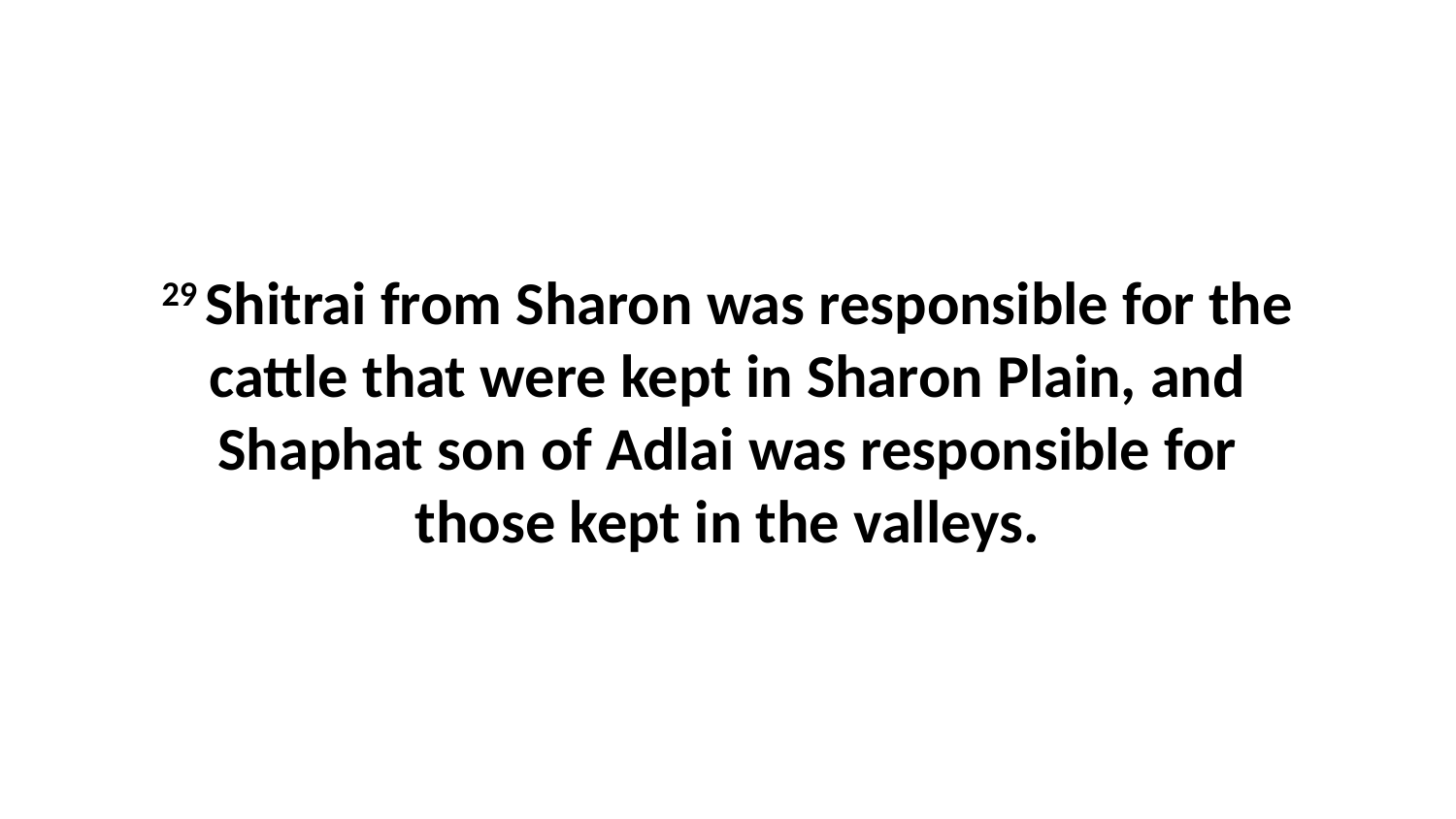

29 Shitrai from Sharon was responsible for the cattle that were kept in Sharon Plain, and Shaphat son of Adlai was responsible for those kept in the valleys.